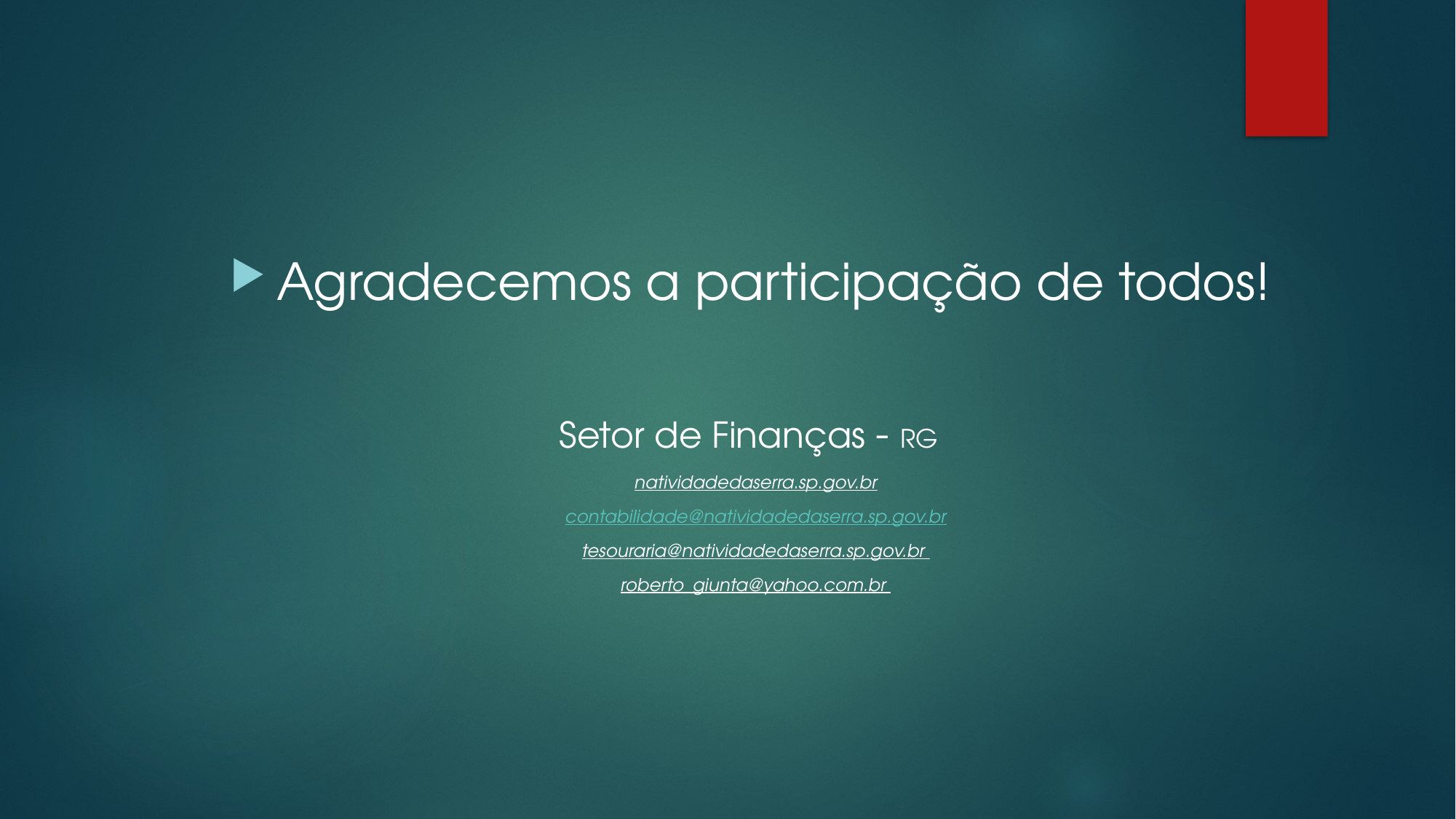

Agradecemos a participação de todos!

Setor de Finanças - RG
natividadedaserra.sp.gov.br
contabilidade@natividadedaserra.sp.gov.br
tesouraria@natividadedaserra.sp.gov.br
roberto_giunta@yahoo.com.br